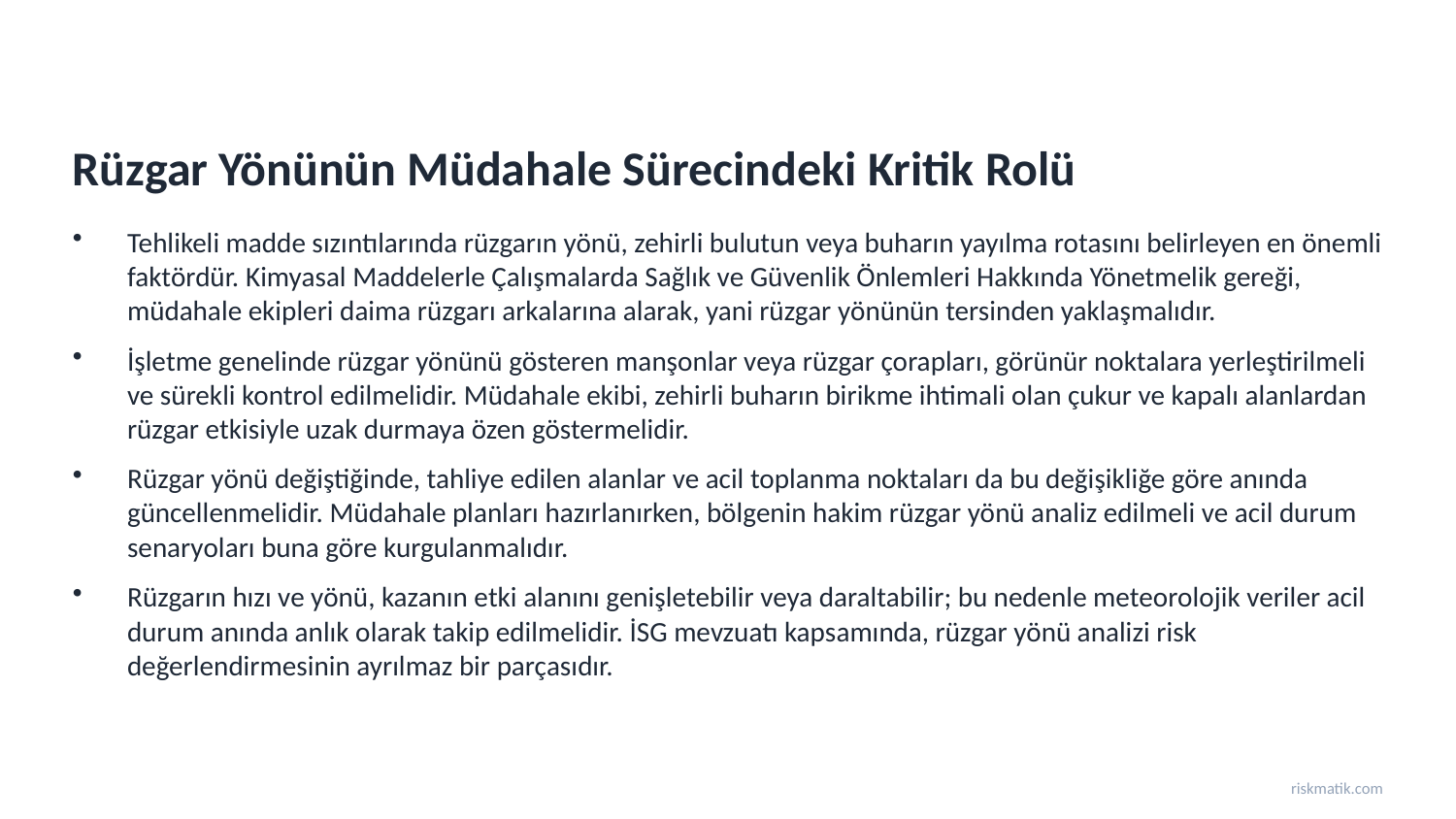

Rüzgar Yönünün Müdahale Sürecindeki Kritik Rolü
Tehlikeli madde sızıntılarında rüzgarın yönü, zehirli bulutun veya buharın yayılma rotasını belirleyen en önemli faktördür. Kimyasal Maddelerle Çalışmalarda Sağlık ve Güvenlik Önlemleri Hakkında Yönetmelik gereği, müdahale ekipleri daima rüzgarı arkalarına alarak, yani rüzgar yönünün tersinden yaklaşmalıdır.
İşletme genelinde rüzgar yönünü gösteren manşonlar veya rüzgar çorapları, görünür noktalara yerleştirilmeli ve sürekli kontrol edilmelidir. Müdahale ekibi, zehirli buharın birikme ihtimali olan çukur ve kapalı alanlardan rüzgar etkisiyle uzak durmaya özen göstermelidir.
Rüzgar yönü değiştiğinde, tahliye edilen alanlar ve acil toplanma noktaları da bu değişikliğe göre anında güncellenmelidir. Müdahale planları hazırlanırken, bölgenin hakim rüzgar yönü analiz edilmeli ve acil durum senaryoları buna göre kurgulanmalıdır.
Rüzgarın hızı ve yönü, kazanın etki alanını genişletebilir veya daraltabilir; bu nedenle meteorolojik veriler acil durum anında anlık olarak takip edilmelidir. İSG mevzuatı kapsamında, rüzgar yönü analizi risk değerlendirmesinin ayrılmaz bir parçasıdır.
riskmatik.com